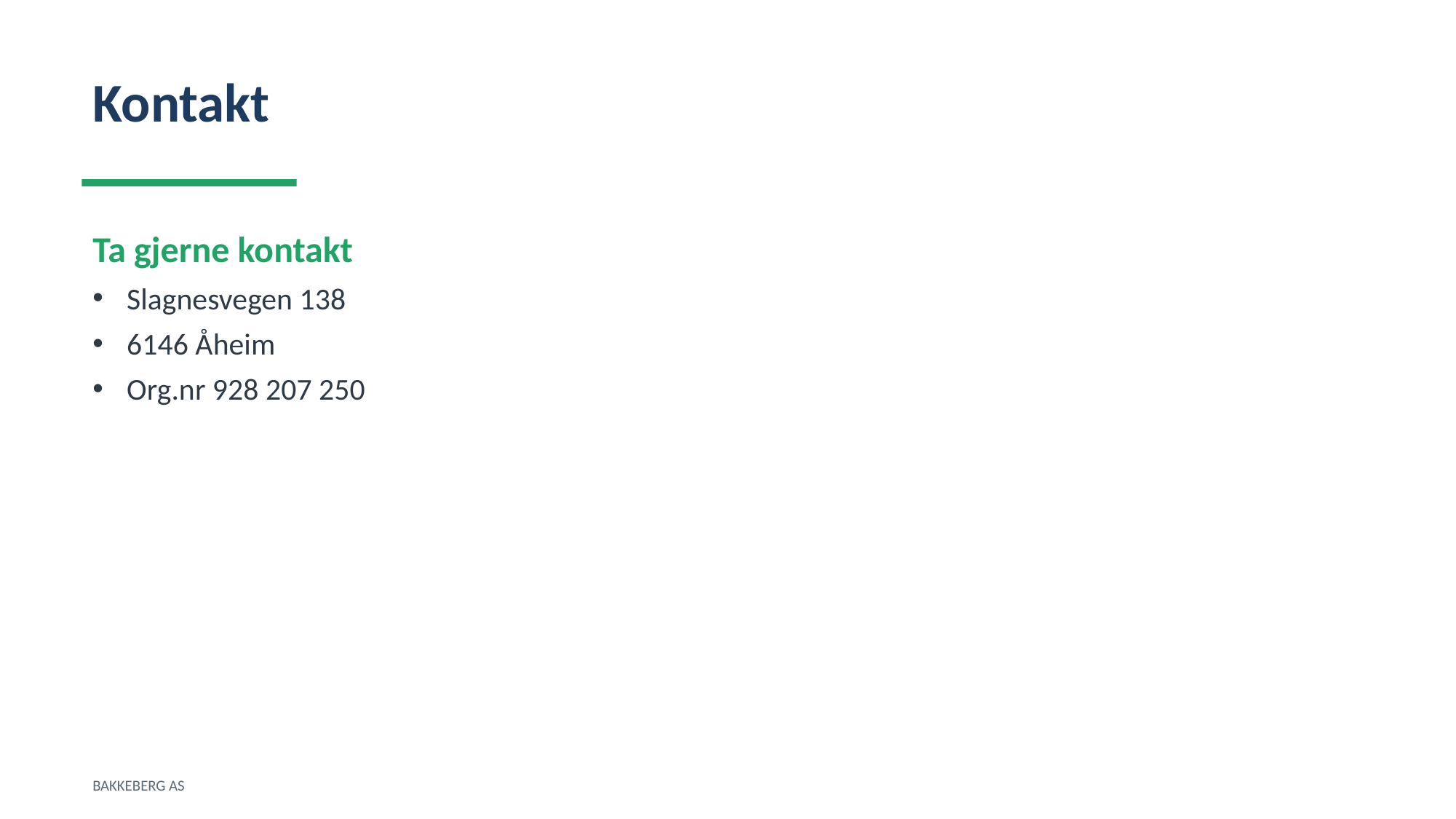

Kontakt

Ta gjerne kontakt
Slagnesvegen 138
6146 Åheim
Org.nr 928 207 250
BAKKEBERG AS